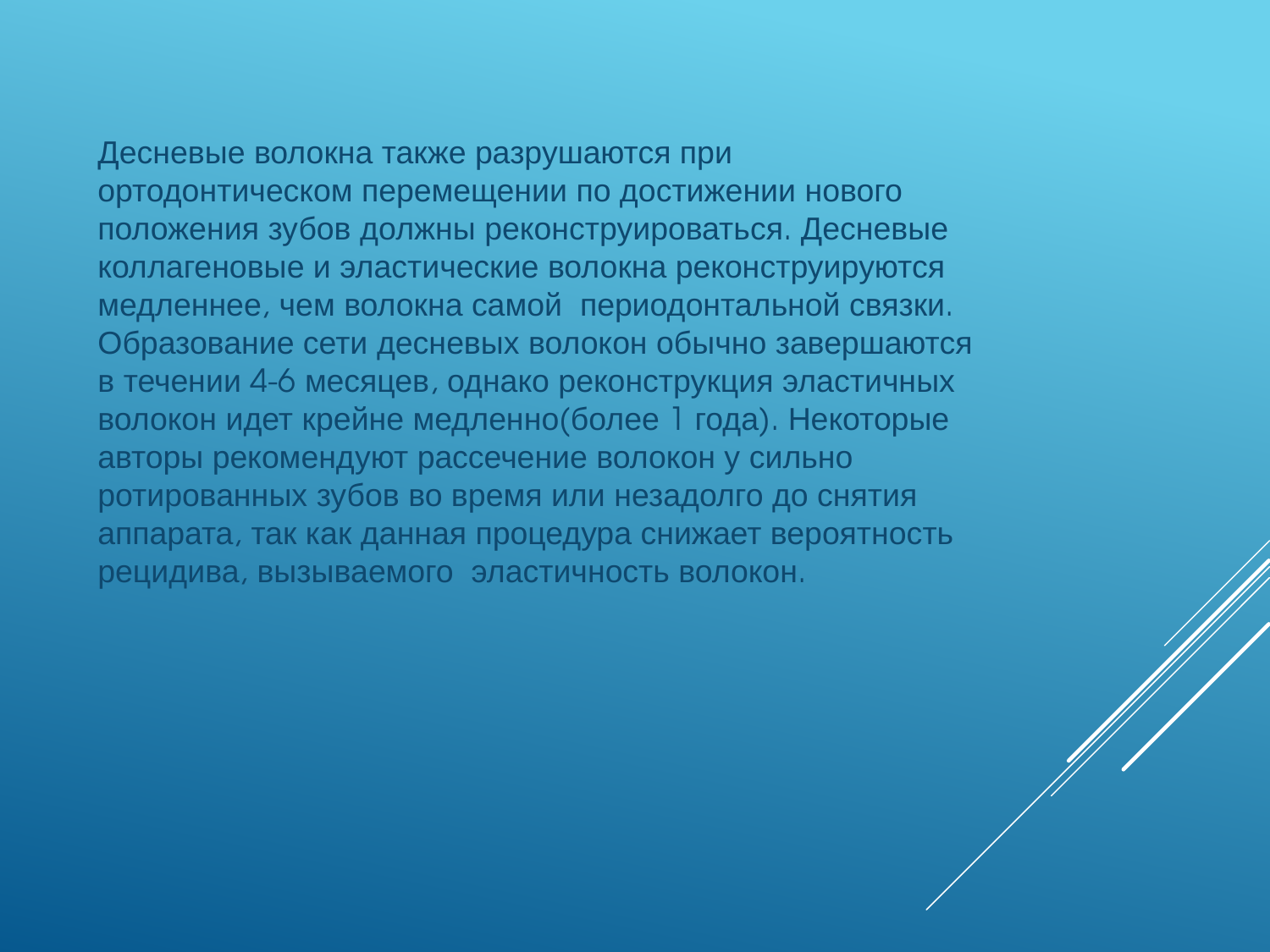

Десневые волокна также разрушаются при ортодонтическом перемещении по достижении нового положения зубов должны реконструироваться. Десневые коллагеновые и эластические волокна реконструируются медленнее, чем волокна самой  периодонтальной связки. Образование сети десневых волокон обычно завершаются в течении 4-6 месяцев, однако реконструкция эластичных волокон идет крейне медленно(более 1 года). Некоторые авторы рекомендуют рассечение волокон у сильно ротированных зубов во время или незадолго до снятия аппарата, так как данная процедура снижает вероятность рецидива, вызываемого  эластичность волокон.